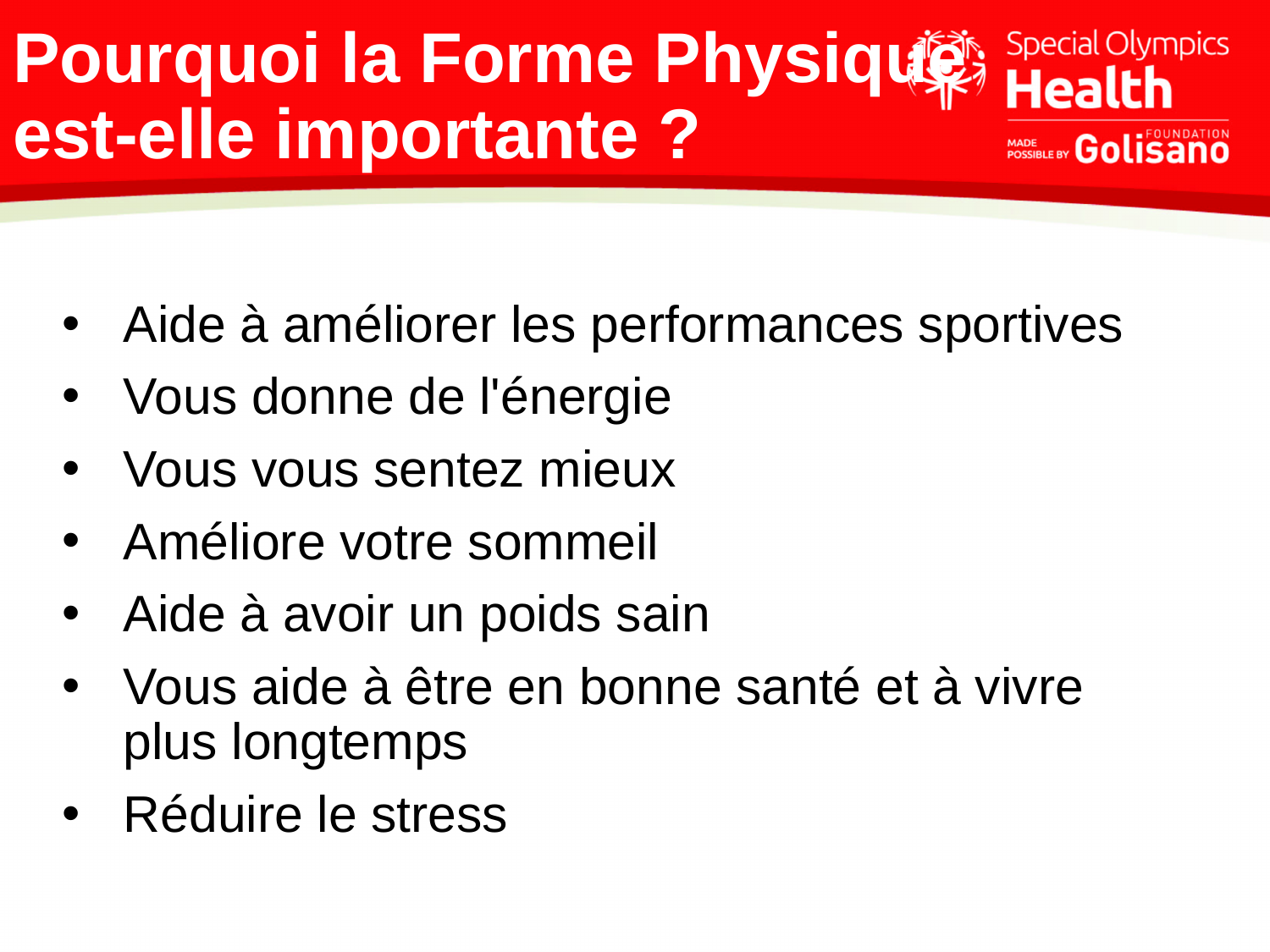

# Pourquoi la Forme Physique est-elle importante ?
Aide à améliorer les performances sportives
Vous donne de l'énergie
Vous vous sentez mieux
Améliore votre sommeil
Aide à avoir un poids sain
Vous aide à être en bonne santé et à vivre plus longtemps
Réduire le stress